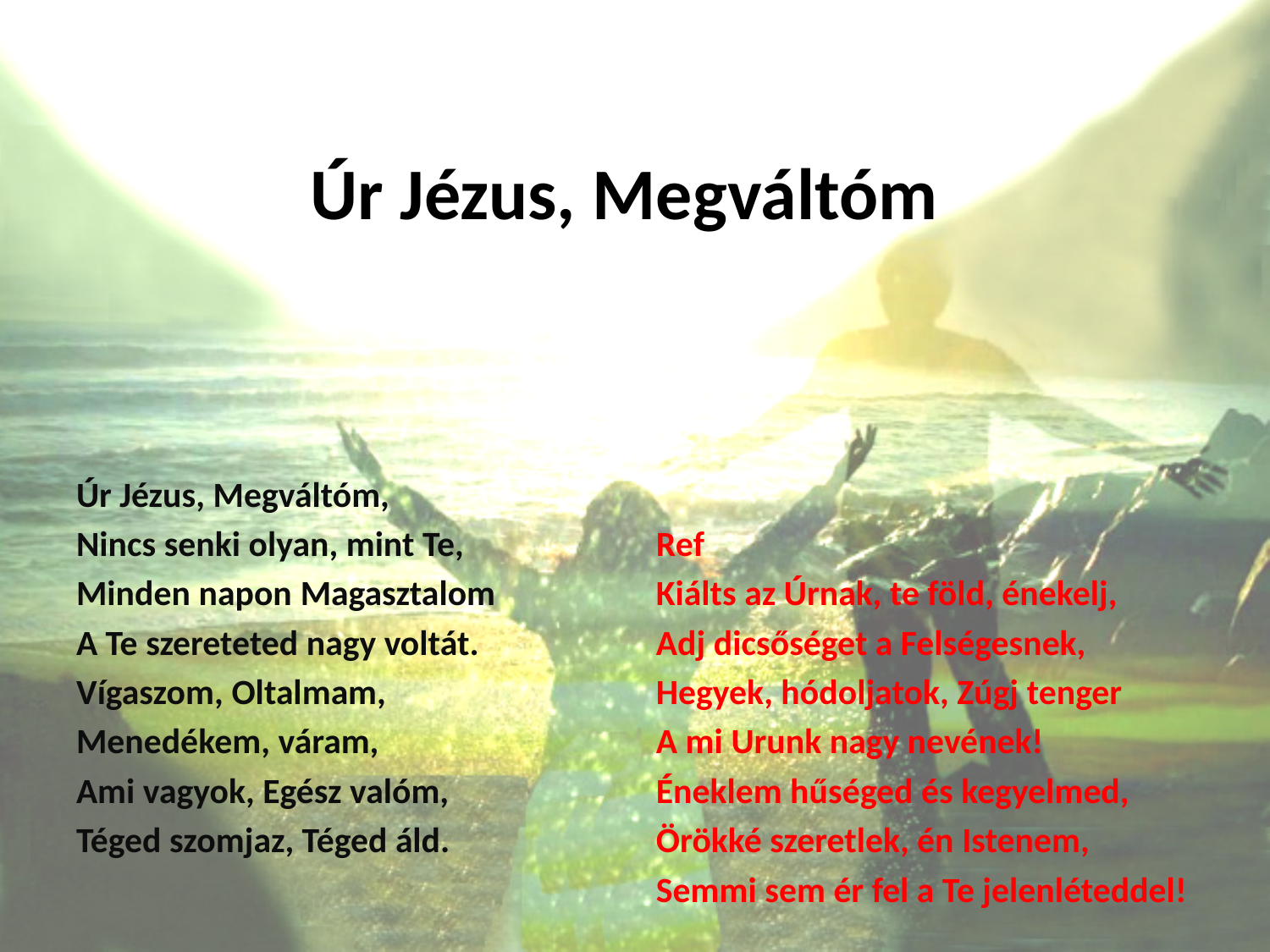

# Úr Jézus, Megváltóm
Úr Jézus, Megváltóm,
Nincs senki olyan, mint Te,
Minden napon Magasztalom
A Te szereteted nagy voltát.
Vígaszom, Oltalmam,
Menedékem, váram,
Ami vagyok, Egész valóm,
Téged szomjaz, Téged áld.

Ref
Kiálts az Úrnak, te föld, énekelj,
Adj dicsőséget a Felségesnek,
Hegyek, hódoljatok, Zúgj tenger
A mi Urunk nagy nevének!
Éneklem hűséged és kegyelmed,
Örökké szeretlek, én Istenem,
Semmi sem ér fel a Te jelenléteddel!